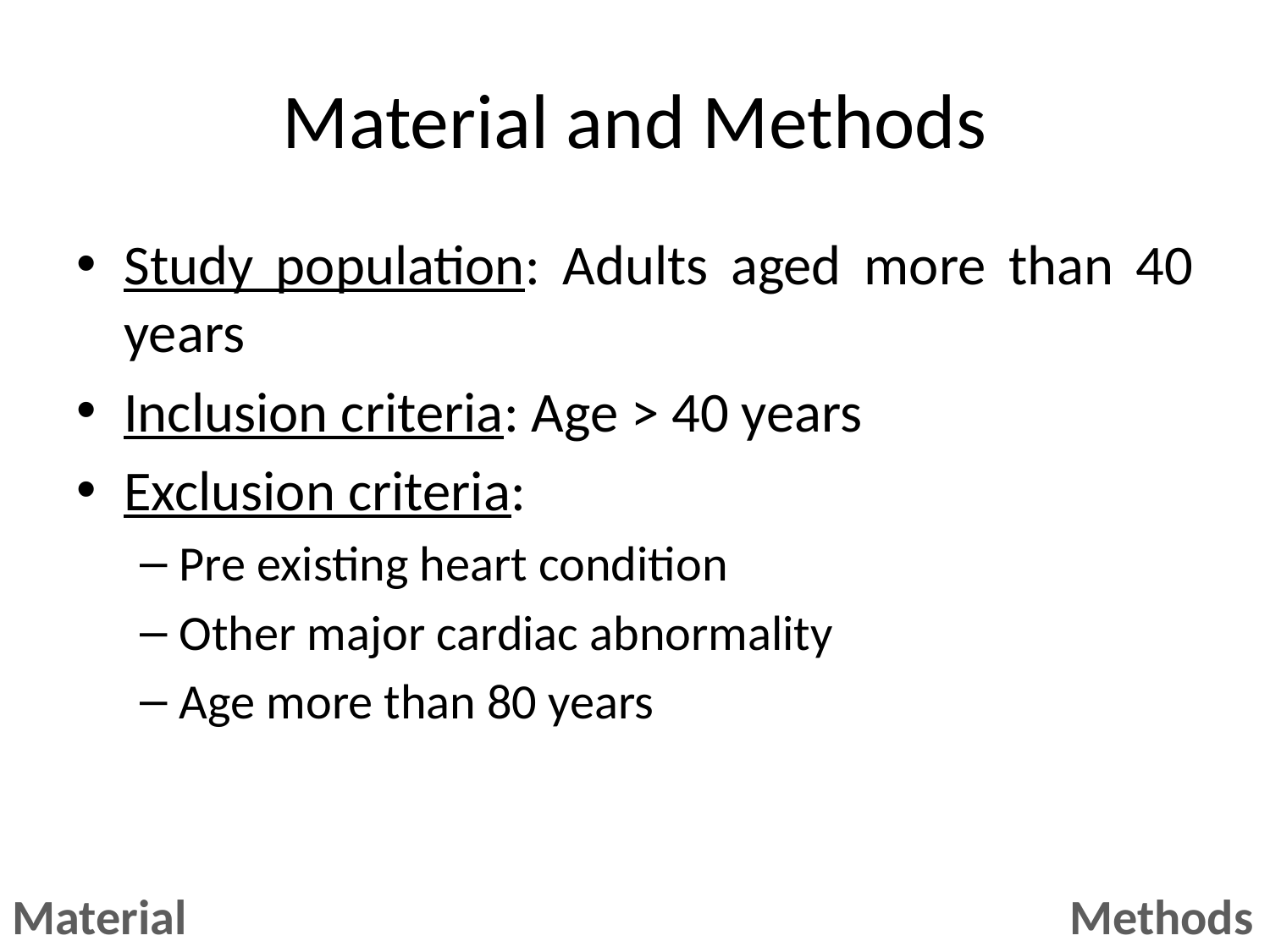

# Material and Methods
Study population: Adults aged more than 40 years
Inclusion criteria: Age > 40 years
Exclusion criteria:
Pre existing heart condition
Other major cardiac abnormality
Age more than 80 years
Material						               Methods